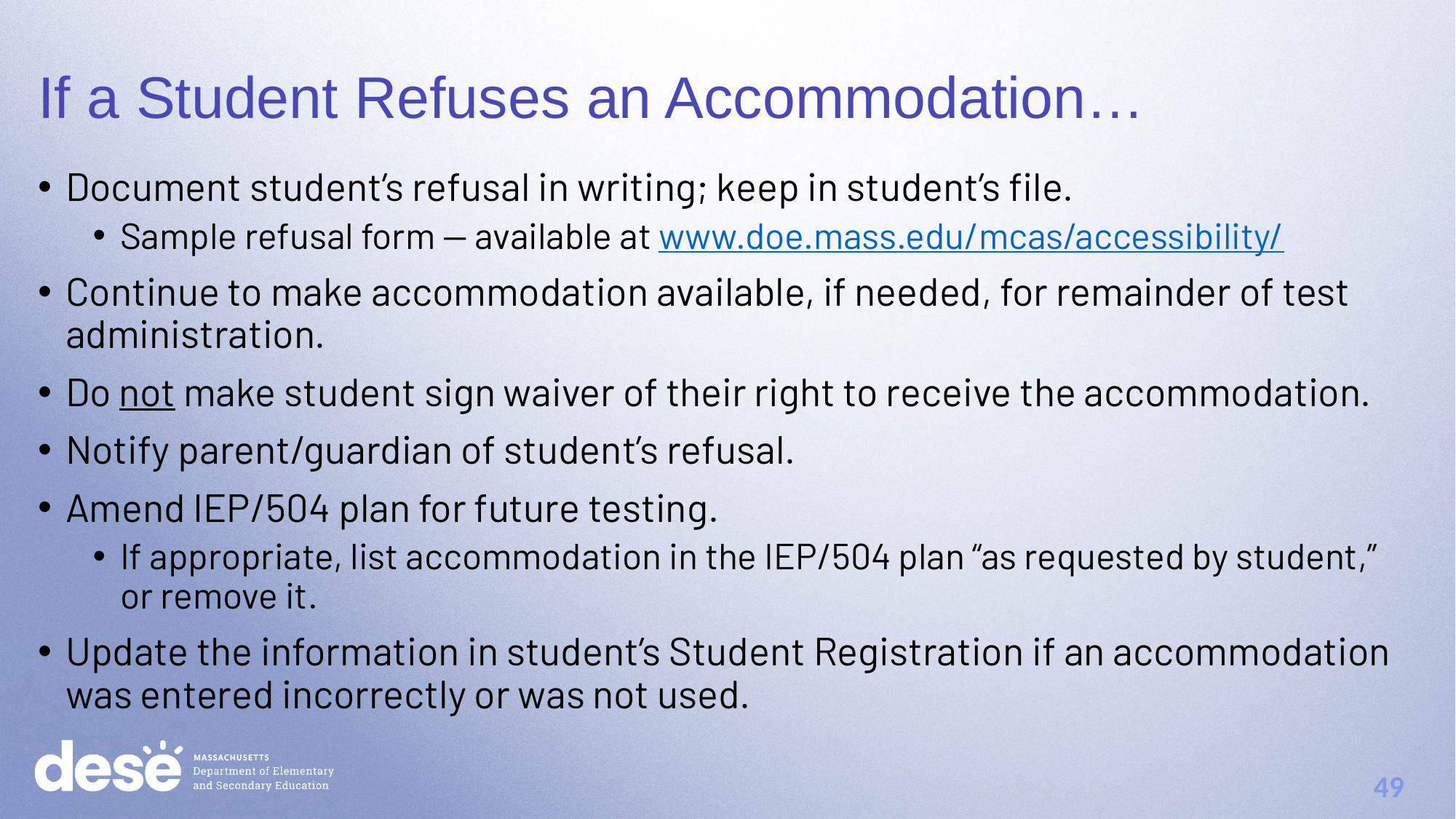

If a Student Refuses an Accommodation…
Document student’s refusal in writing; keep in student’s file.
Sample refusal form — available at www.doe.mass.edu/mcas/accessibility/
Continue to make accommodation available, if needed, for remainder of test administration.
Do not make student sign waiver of their right to receive the accommodation.
Notify parent/guardian of student’s refusal.
Amend IEP/504 plan for future testing.
If appropriate, list accommodation in the IEP/504 plan “as requested by student,” or remove it.
Update the information in student’s Student Registration if an accommodation was entered incorrectly or was not used.